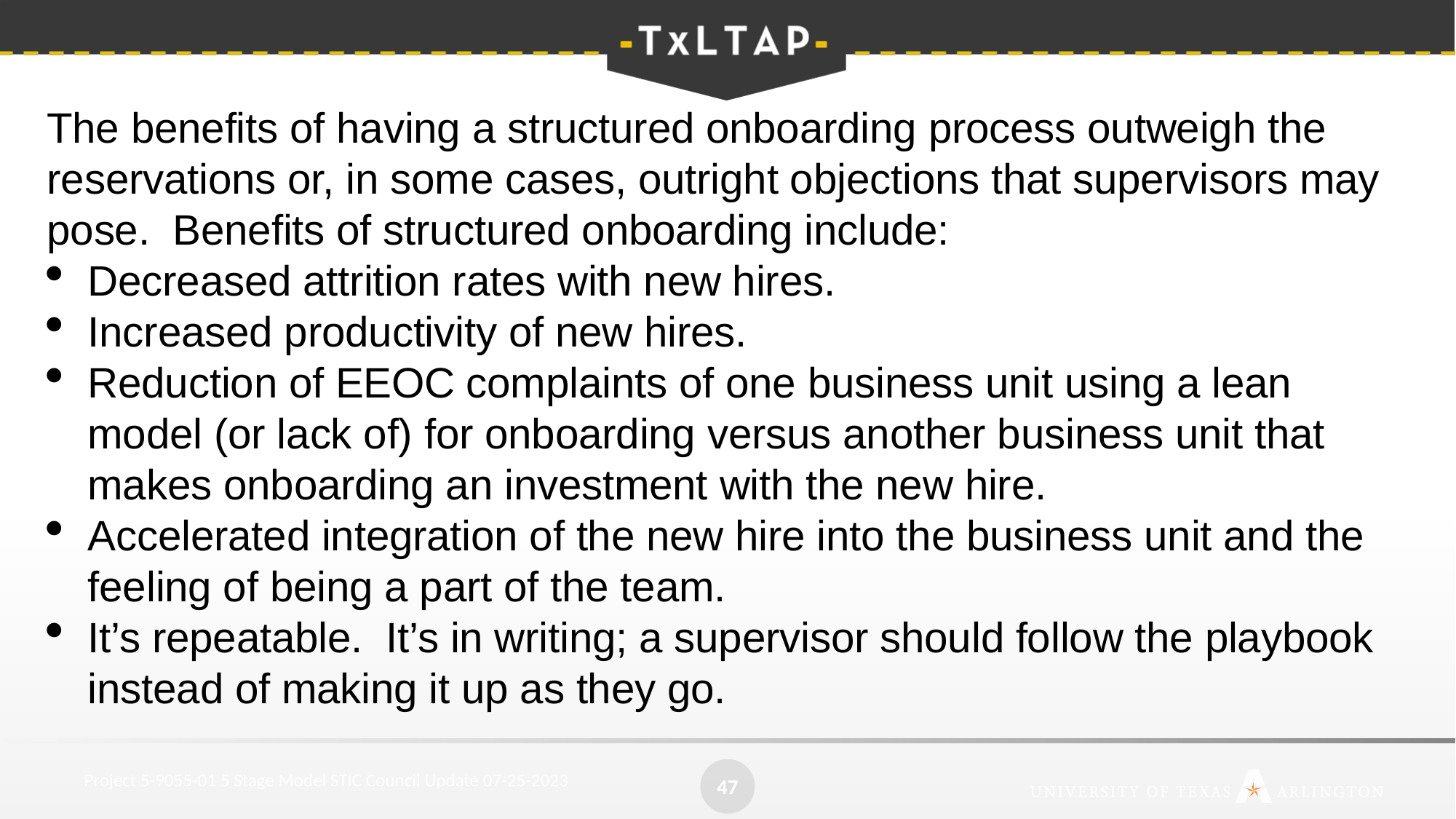

The benefits of having a structured onboarding process outweigh the reservations or, in some cases, outright objections that supervisors may pose.  Benefits of structured onboarding include:
Decreased attrition rates with new hires.
Increased productivity of new hires.
Reduction of EEOC complaints of one business unit using a lean model (or lack of) for onboarding versus another business unit that makes onboarding an investment with the new hire.
Accelerated integration of the new hire into the business unit and the feeling of being a part of the team.
It’s repeatable.  It’s in writing; a supervisor should follow the playbook instead of making it up as they go.
47
Project 5-9055-01 5 Stage Model STIC Council Update 07-25-2023